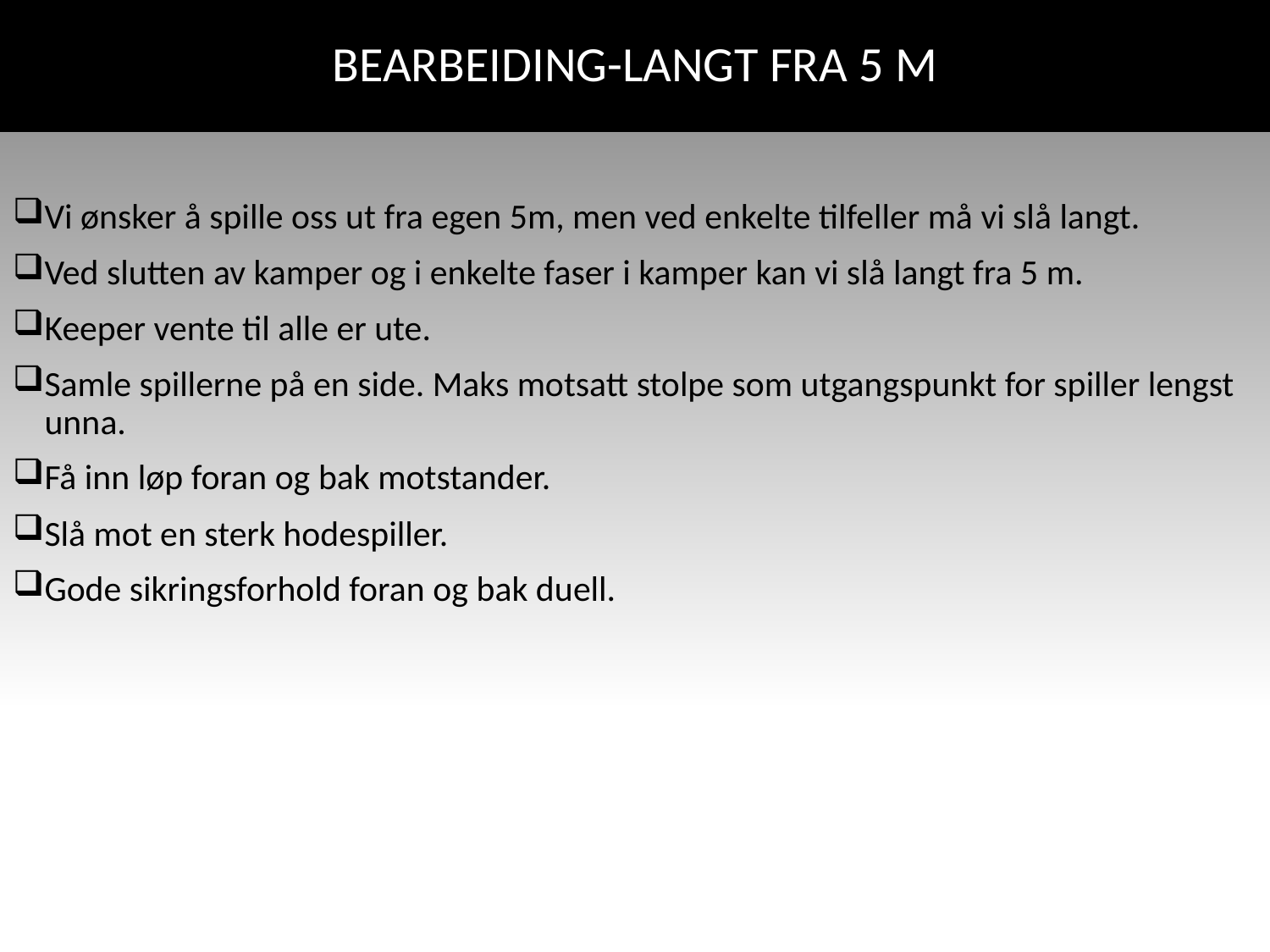

# BEARBEIDING-Langt fra 5 m
Vi ønsker å spille oss ut fra egen 5m, men ved enkelte tilfeller må vi slå langt.
Ved slutten av kamper og i enkelte faser i kamper kan vi slå langt fra 5 m.
Keeper vente til alle er ute.
Samle spillerne på en side. Maks motsatt stolpe som utgangspunkt for spiller lengst unna.
Få inn løp foran og bak motstander.
Slå mot en sterk hodespiller.
Gode sikringsforhold foran og bak duell.